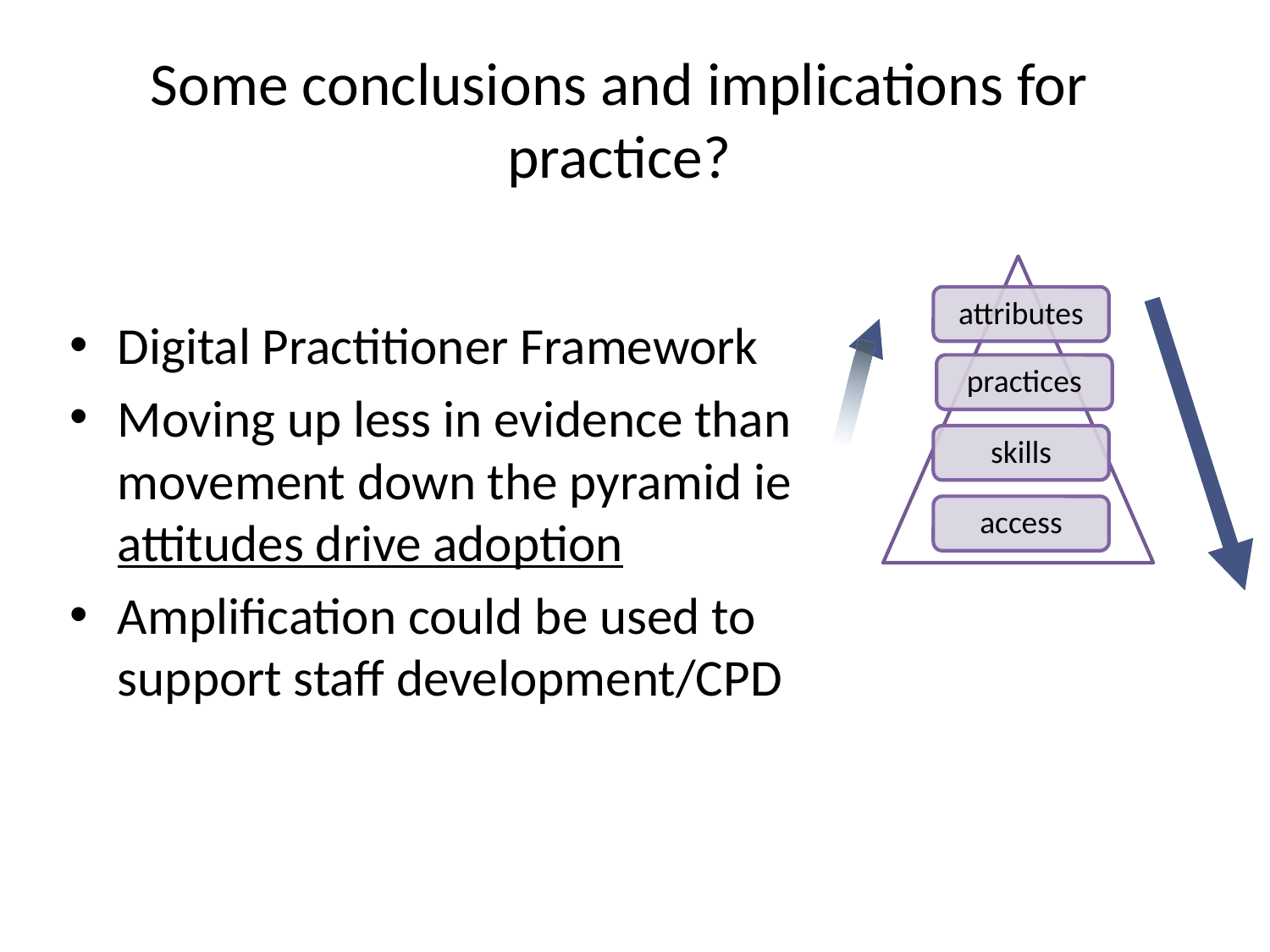

# Some conclusions and implications for practice?
attributes
practices
skills
access

Digital Practitioner Framework
Moving up less in evidence than movement down the pyramid ie attitudes drive adoption
Amplification could be used to support staff development/CPD